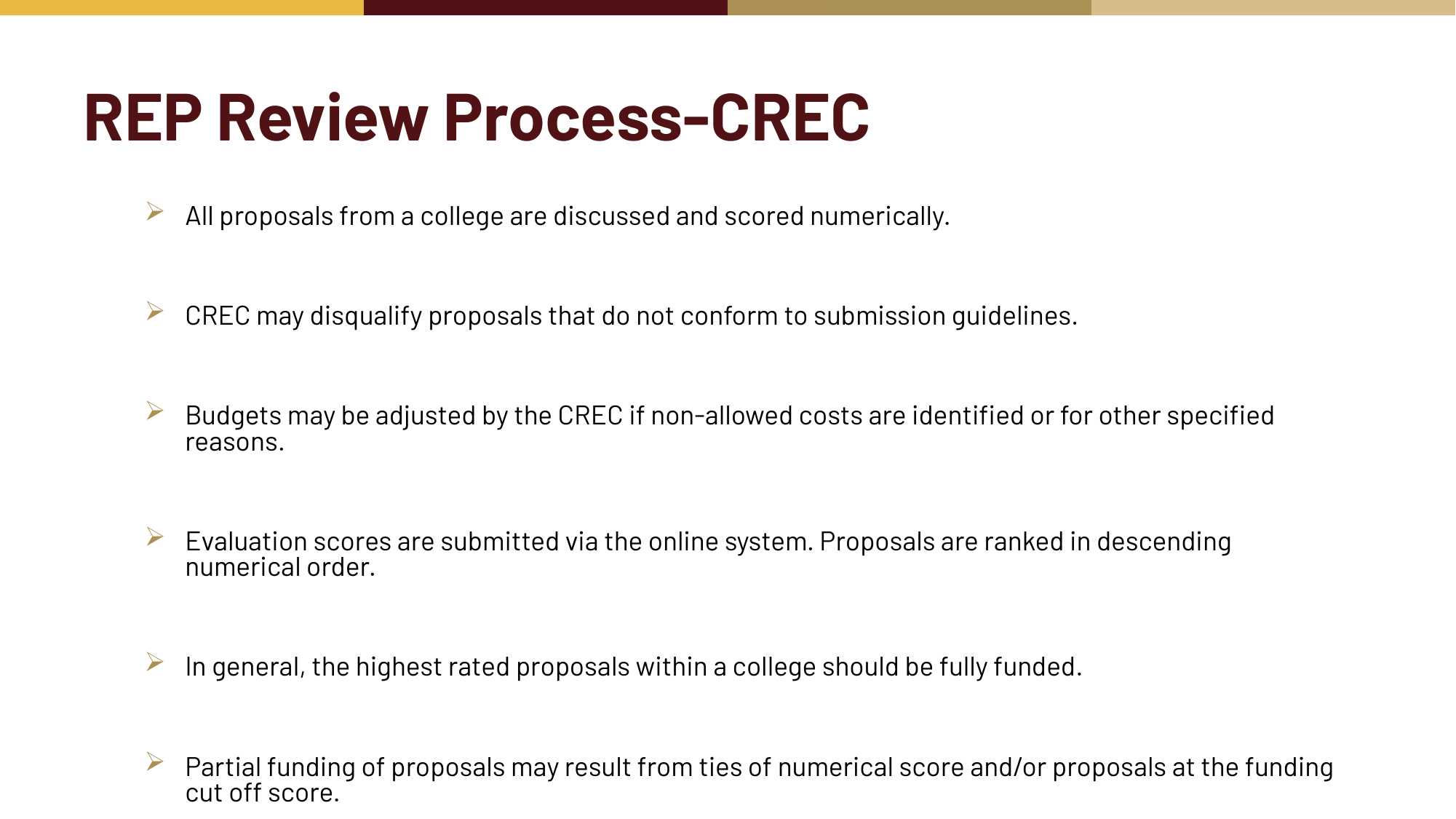

# REP Review Process-CREC
All proposals from a college are discussed and scored numerically.

CREC may disqualify proposals that do not conform to submission guidelines.

Budgets may be adjusted by the CREC if non-allowed costs are identified or for other specified reasons.

Evaluation scores are submitted via the online system. Proposals are ranked in descending numerical order.

In general, the highest rated proposals within a college should be fully funded.

Partial funding of proposals may result from ties of numerical score and/or proposals at the funding cut off score.